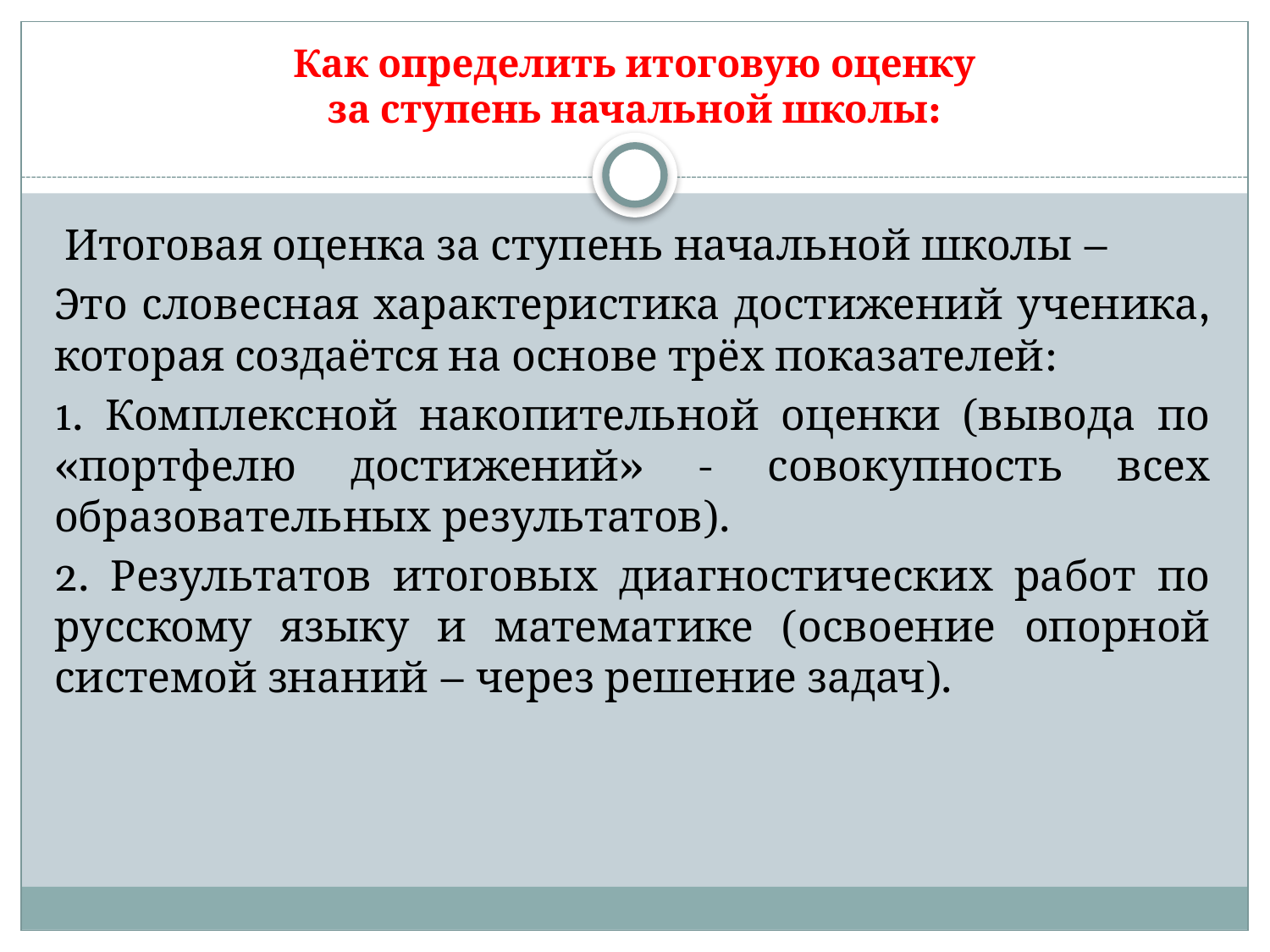

# Как определить итоговую оценку за ступень начальной школы:
 Итоговая оценка за ступень начальной школы –
Это словесная характеристика достижений ученика, которая создаётся на основе трёх показателей:
1. Комплексной накопительной оценки (вывода по «портфелю достижений» - совокупность всех образовательных результатов).
2. Результатов итоговых диагностических работ по русскому языку и математике (освоение опорной системой знаний – через решение задач).